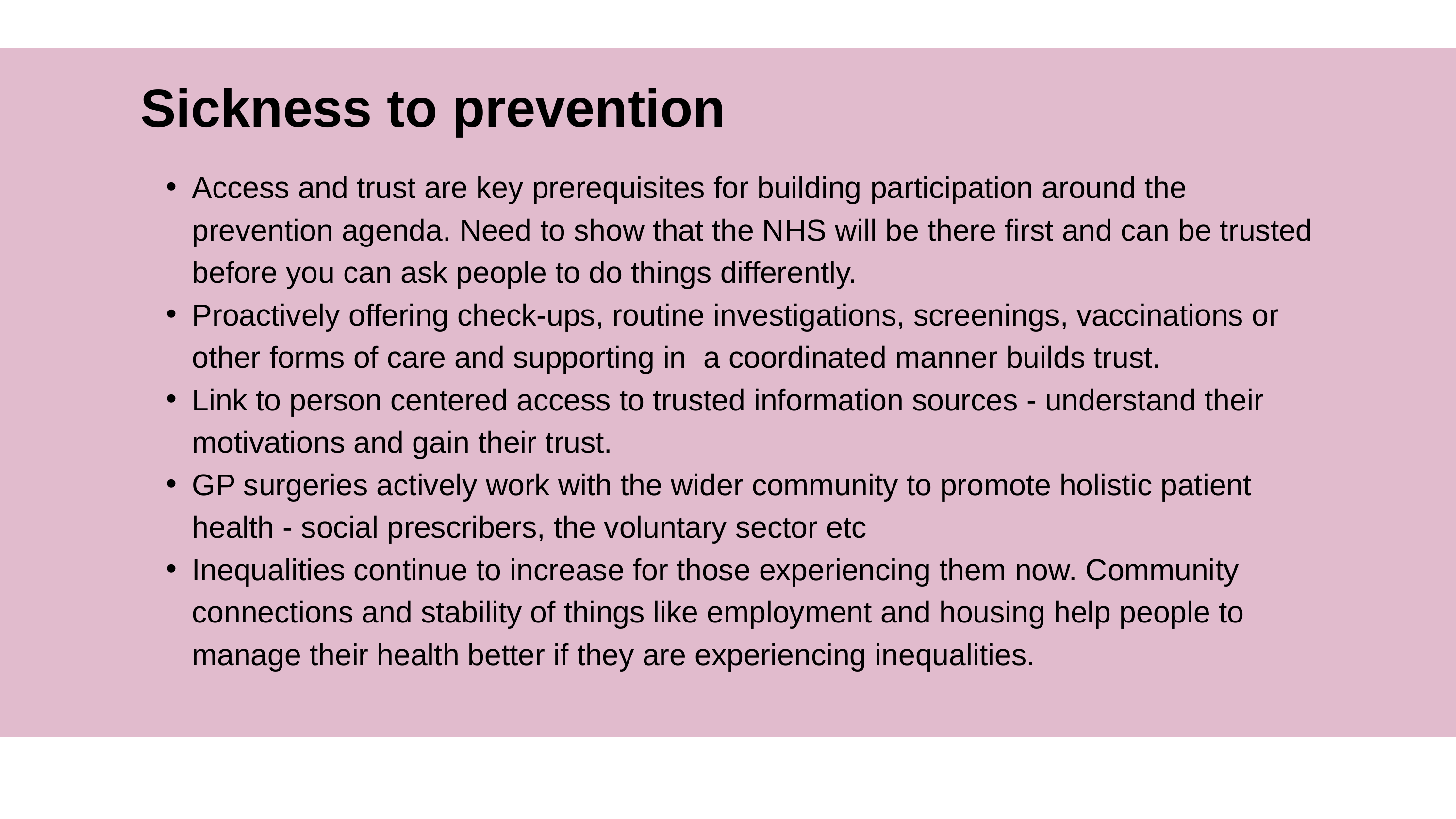

Sickness to prevention

Access and trust are key prerequisites for building participation around the prevention agenda. Need to show that the NHS will be there first and can be trusted before you can ask people to do things differently.
Proactively offering check-ups, routine investigations, screenings, vaccinations or other forms of care and supporting in  a coordinated manner builds trust.
Link to person centered access to trusted information sources - understand their motivations and gain their trust.
GP surgeries actively work with the wider community to promote holistic patient health - social prescribers, the voluntary sector etc
Inequalities continue to increase for those experiencing them now. Community connections and stability of things like employment and housing help people to manage their health better if they are experiencing inequalities.